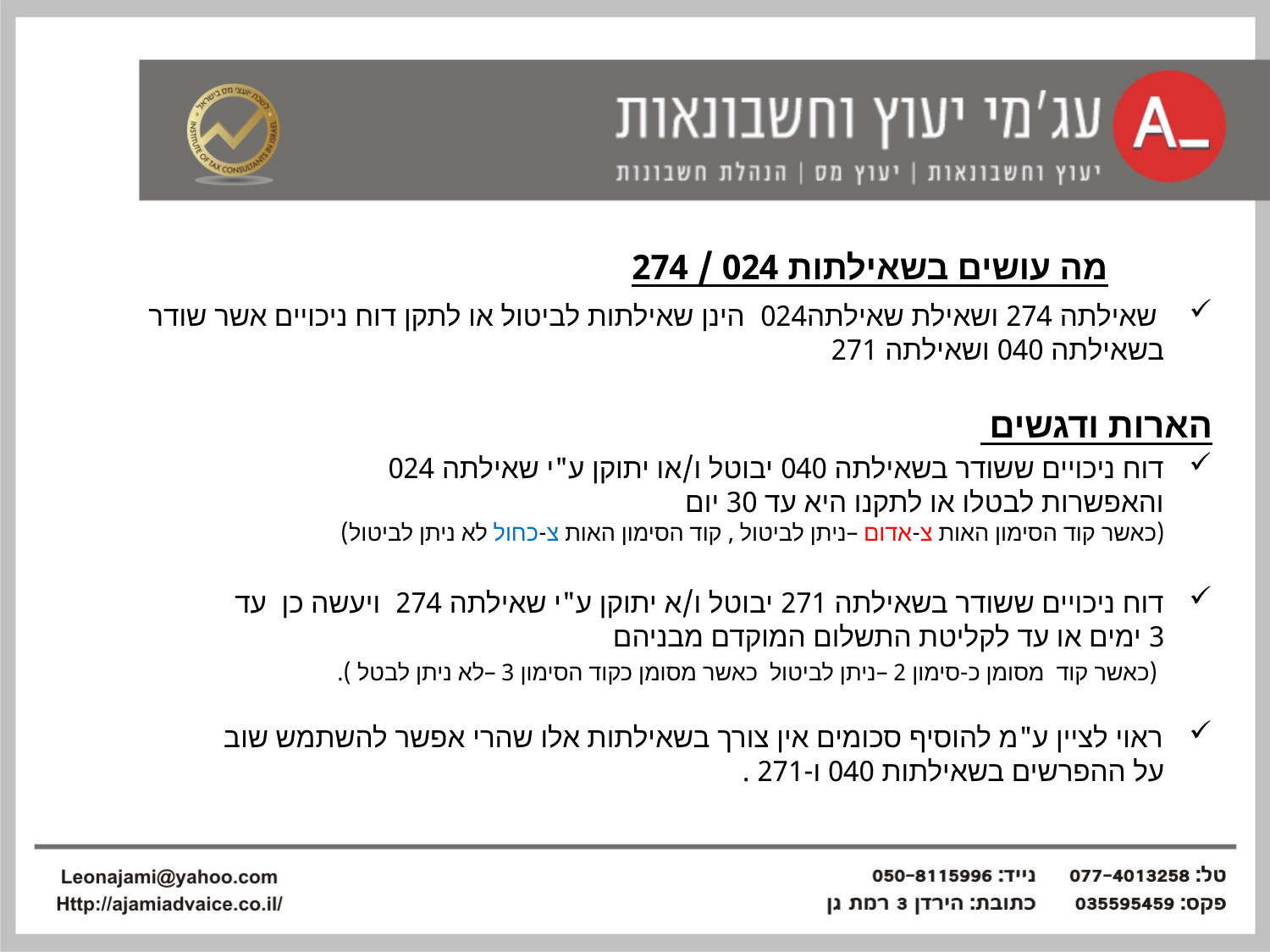

# מה עושים בשאילתות 024 / 274
 שאילתה 274 ושאילת שאילתה024  הינן שאילתות לביטול או לתקן דוח ניכויים אשר שודר בשאילתה 040 ושאילתה 271

הארות ודגשים
דוח ניכויים ששודר בשאילתה 040 יבוטל ו/או יתוקן ע"י שאילתה 024
והאפשרות לבטלו או לתקנו היא עד 30 יום
(כאשר קוד הסימון האות צ-אדום –ניתן לביטול , קוד הסימון האות צ-כחול לא ניתן לביטול)
דוח ניכויים ששודר בשאילתה 271 יבוטל ו/א יתוקן ע"י שאילתה 274  ויעשה כן  עד 3 ימים או עד לקליטת התשלום המוקדם מבניהם
 (כאשר קוד  מסומן כ-סימון 2 –ניתן לביטול  כאשר מסומן כקוד הסימון 3 –לא ניתן לבטל ).
ראוי לציין ע"מ להוסיף סכומים אין צורך בשאילתות אלו שהרי אפשר להשתמש שוב על ההפרשים בשאילתות 040 ו-271 .